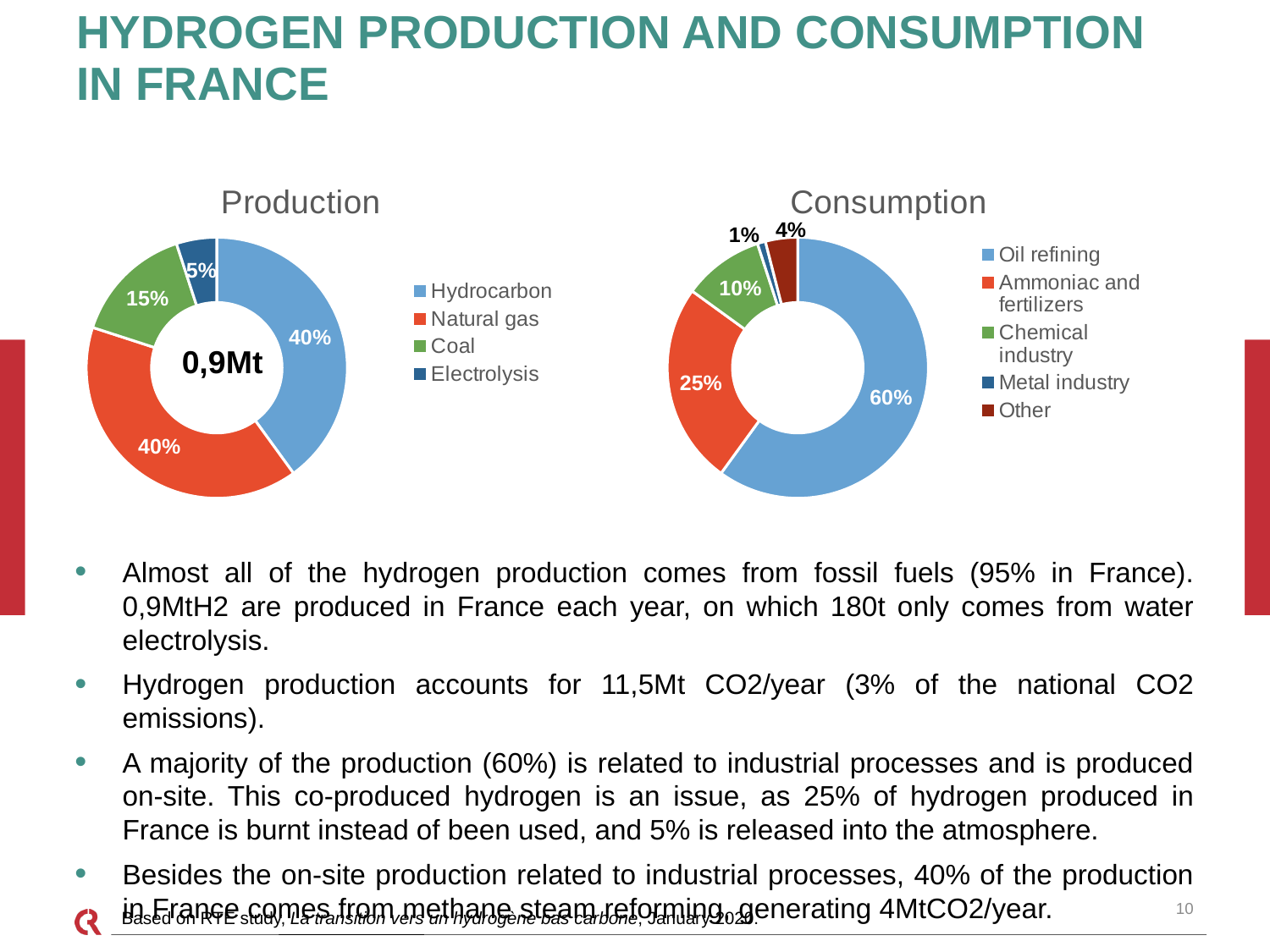

# HYDROGEN PRODUCTION AND CONSUMPTION IN FRANCE

### Chart: Production

| Category | Production |
|---|---|
| Hydrocarbon | 0.4 |
| Natural gas | 0.4 |
| Coal | 0.15 |
| Electrolysis | 0.05 |

### Chart: Consumption

| Category | Production |
|---|---|
| Oil refining | 0.6 |
| Ammoniac and fertilizers | 0.25 |
| Chemical industry | 0.1 |
| Metal industry | 0.01 |
| Other | 0.04 |
0,9Mt
Almost all of the hydrogen production comes from fossil fuels (95% in France). 0,9MtH2 are produced in France each year, on which 180t only comes from water electrolysis.
Hydrogen production accounts for 11,5Mt CO2/year (3% of the national CO2 emissions).
A majority of the production (60%) is related to industrial processes and is produced on-site. This co-produced hydrogen is an issue, as 25% of hydrogen produced in France is burnt instead of been used, and 5% is released into the atmosphere.
Besides the on-site production related to industrial processes, 40% of the production in France comes from methane steam reforming, generating 4MtCO2/year.
10
Based on RTE study, La transition vers un hydrogène bas carbone, January 2020.